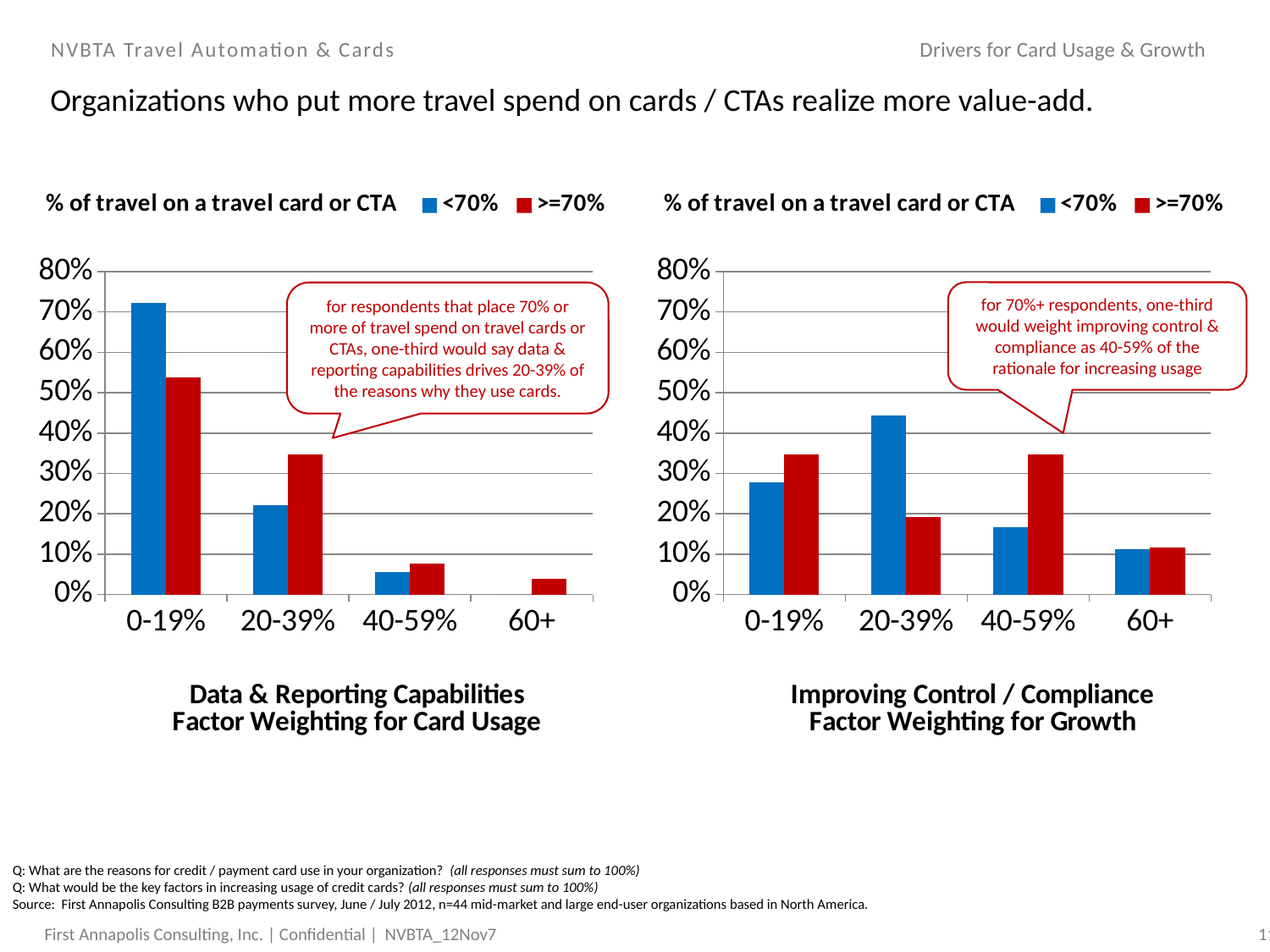

# NVBTA Travel Automation & Cards
Drivers for Card Usage & Growth
Organizations who put more travel spend on cards / CTAs realize more value-add.

### Chart: % of travel on a travel card or CTA

| Category | <70% | >=70% |
|---|---|---|
| 0-19% | 0.7222222222222222 | 0.5384615384615384 |
| 20-39% | 0.2222222222222222 | 0.3461538461538462 |
| 40-59% | 0.05555555555555554 | 0.07692307692307693 |
| 60+ | 0.0 | 0.038461538461538464 |

### Chart: % of travel on a travel card or CTA

| Category | <70% | >=70% |
|---|---|---|
| 0-19% | 0.277777777777778 | 0.3461538461538463 |
| 20-39% | 0.4444444444444444 | 0.1923076923076924 |
| 40-59% | 0.16666666666666666 | 0.3461538461538463 |
| 60+ | 0.1111111111111111 | 0.11538461538461539 |
for 70%+ respondents, one-third would weight improving control & compliance as 40-59% of the rationale for increasing usage
for respondents that place 70% or more of travel spend on travel cards or CTAs, one-third would say data & reporting capabilities drives 20-39% of the reasons why they use cards.
Q: What are the reasons for credit / payment card use in your organization?  (all responses must sum to 100%)
Q: What would be the key factors in increasing usage of credit cards? (all responses must sum to 100%)
Source:  First Annapolis Consulting B2B payments survey, June / July 2012, n=44 mid-market and large end-user organizations based in North America.
NVBTA_12Nov7